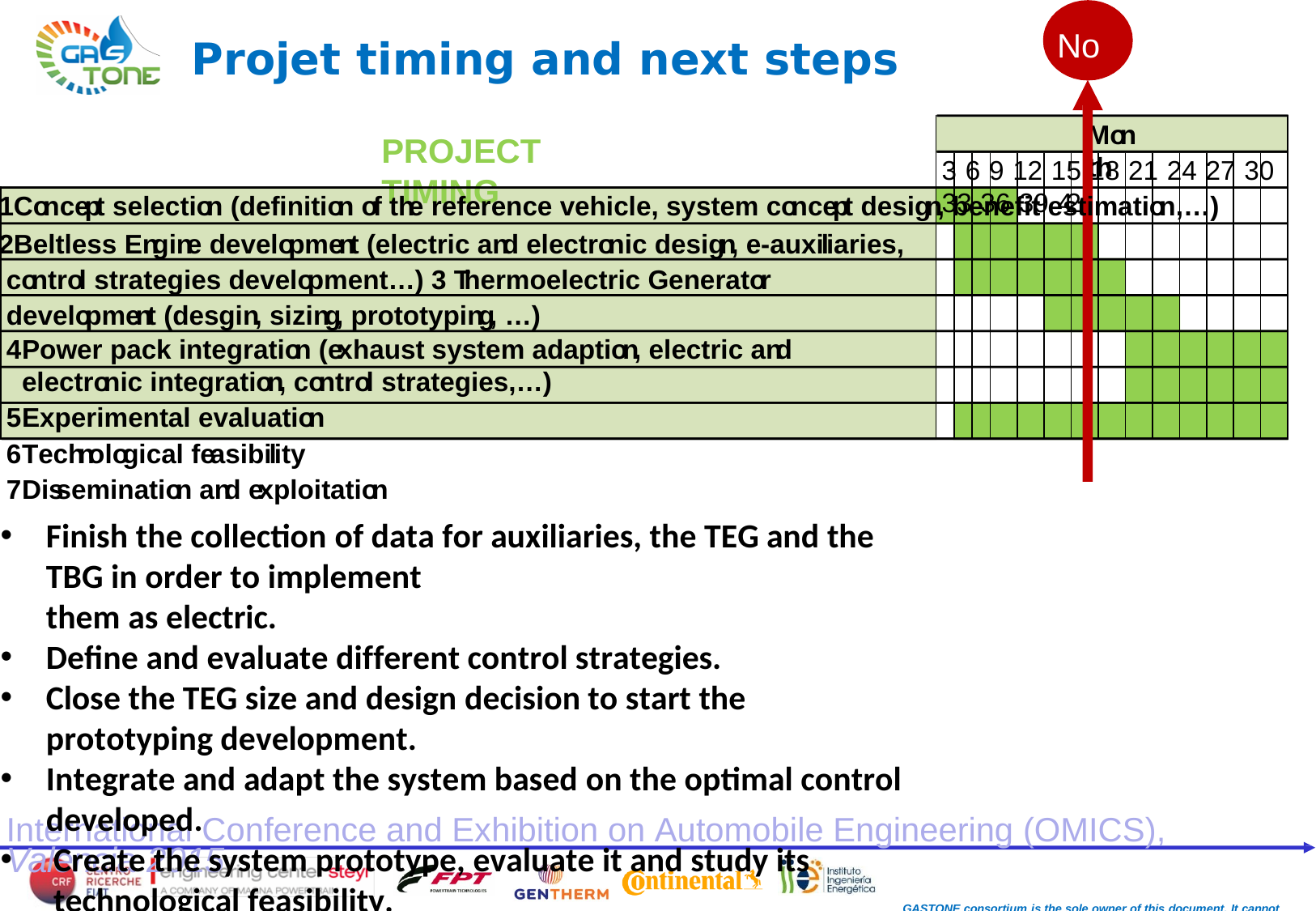

# Projet timing and next steps
Now

Month

PROJECT TIMING

3 6 9 12 15 18 21 24 27 30 33 36 39 42

Concept selection (definition of the reference vehicle, system concept design, benefit estimation,…)
Beltless Engine development (electric and electronic design, e-auxiliaries, control strategies development…) 3 Thermoelectric Generator development (desgin, sizing, prototyping, …)
Power pack integration (exhaust system adaption, electric and electronic integration, control strategies,…)
Experimental evaluation
Technological feasibility
Dissemination and exploitation
Finish the collection of data for auxiliaries, the TEG and the TBG in order to implement
them as electric.
Define and evaluate different control strategies.
Close the TEG size and design decision to start the prototyping development.
Integrate and adapt the system based on the optimal control developed.
Create the system prototype, evaluate it and study its technological feasibility.

International Conference and Exhibition on Automobile Engineering (OMICS), Valencia 2015
GASTONE consortium is the sole owner of this document. It cannot be copied or given to third parties without permission.